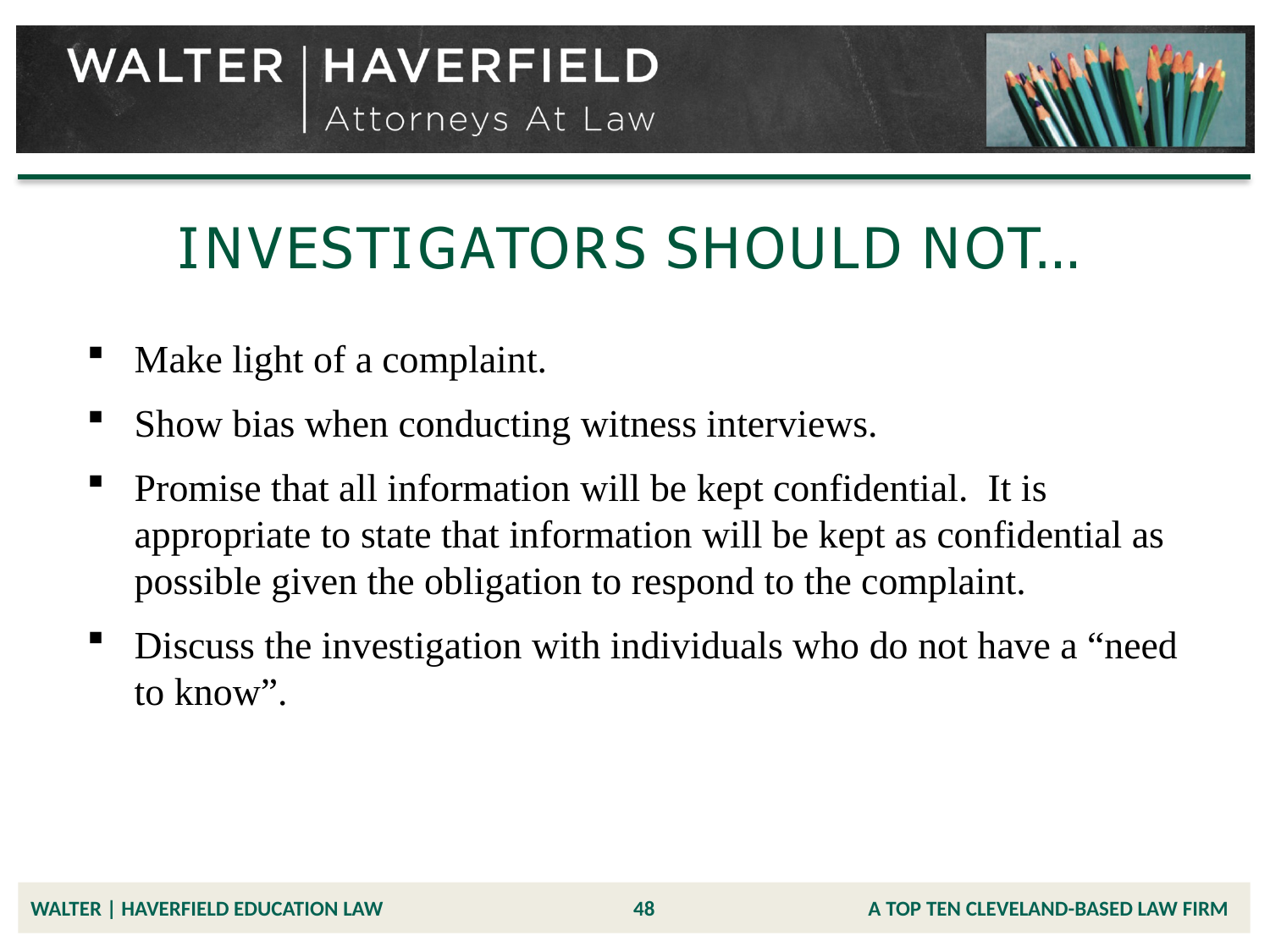

# INVESTIGATORS SHOULD NOT…
Make light of a complaint.
Show bias when conducting witness interviews.
Promise that all information will be kept confidential.  It is appropriate to state that information will be kept as confidential as possible given the obligation to respond to the complaint.
Discuss the investigation with individuals who do not have a “need to know”.